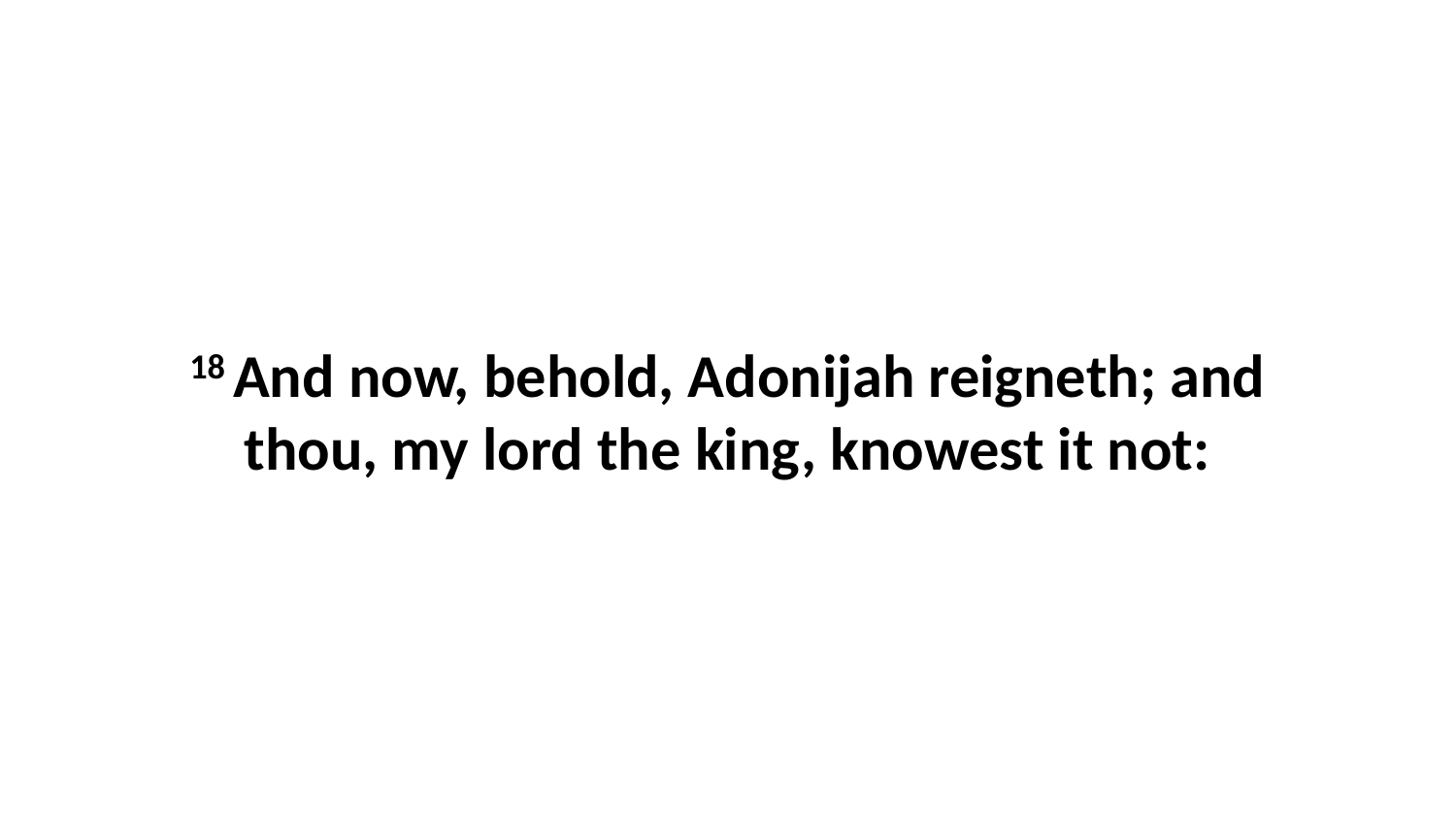

18 And now, behold, Adonijah reigneth; and thou, my lord the king, knowest it not: